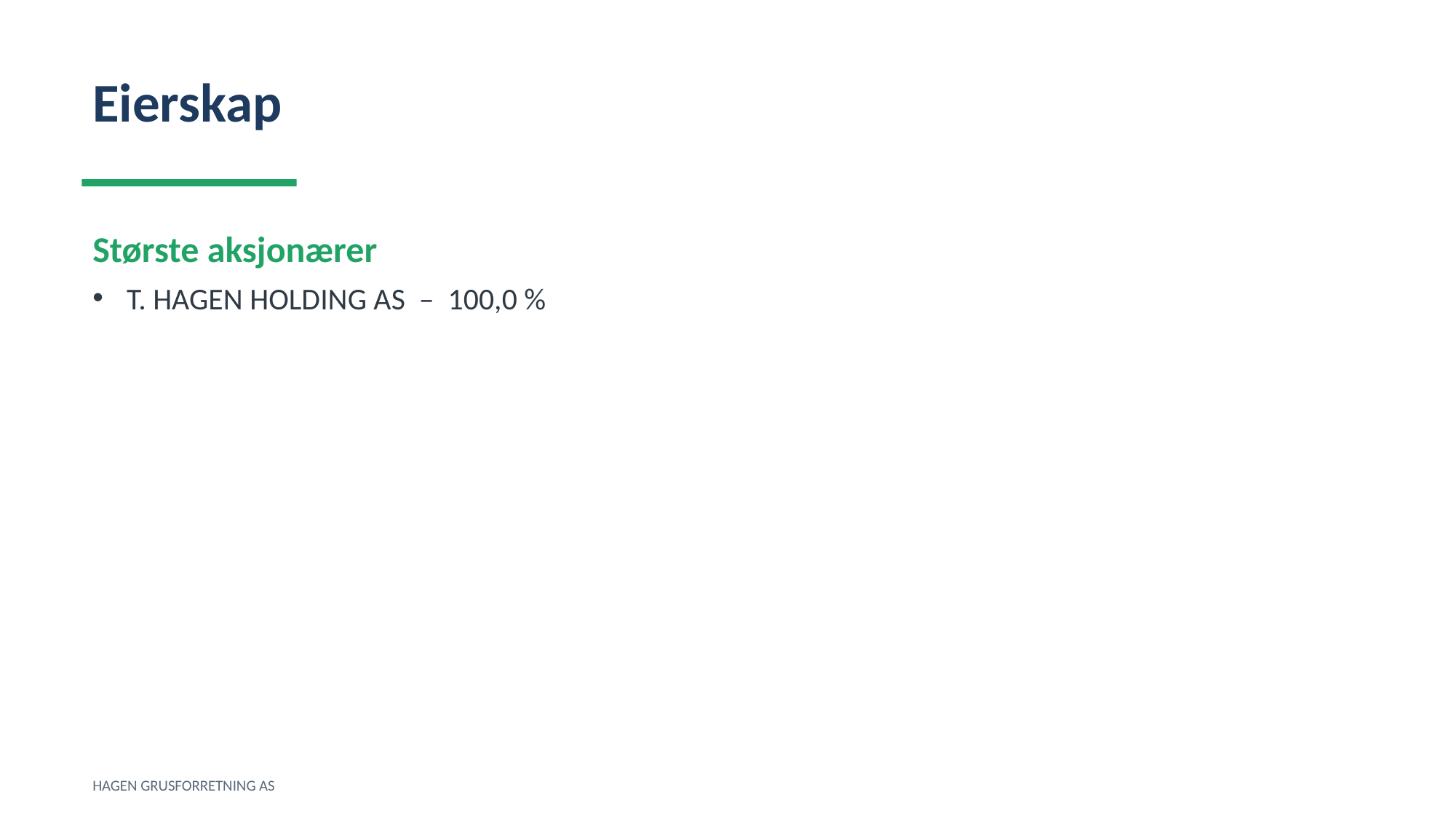

Eierskap

Største aksjonærer
T. HAGEN HOLDING AS  –  100,0 %
HAGEN GRUSFORRETNING AS